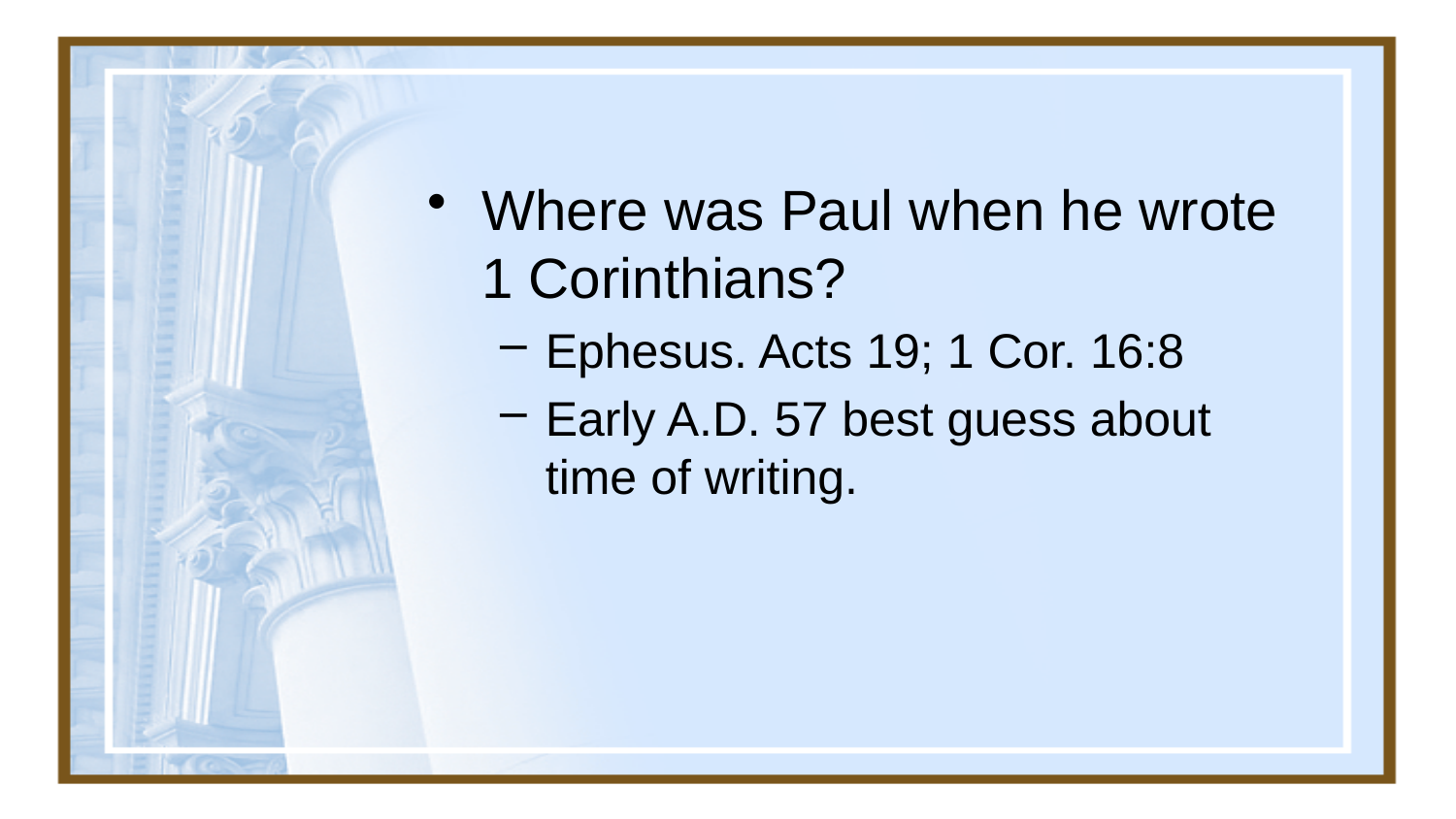

#
Where was Paul when he wrote 1 Corinthians?
Ephesus. Acts 19; 1 Cor. 16:8
Early A.D. 57 best guess about time of writing.